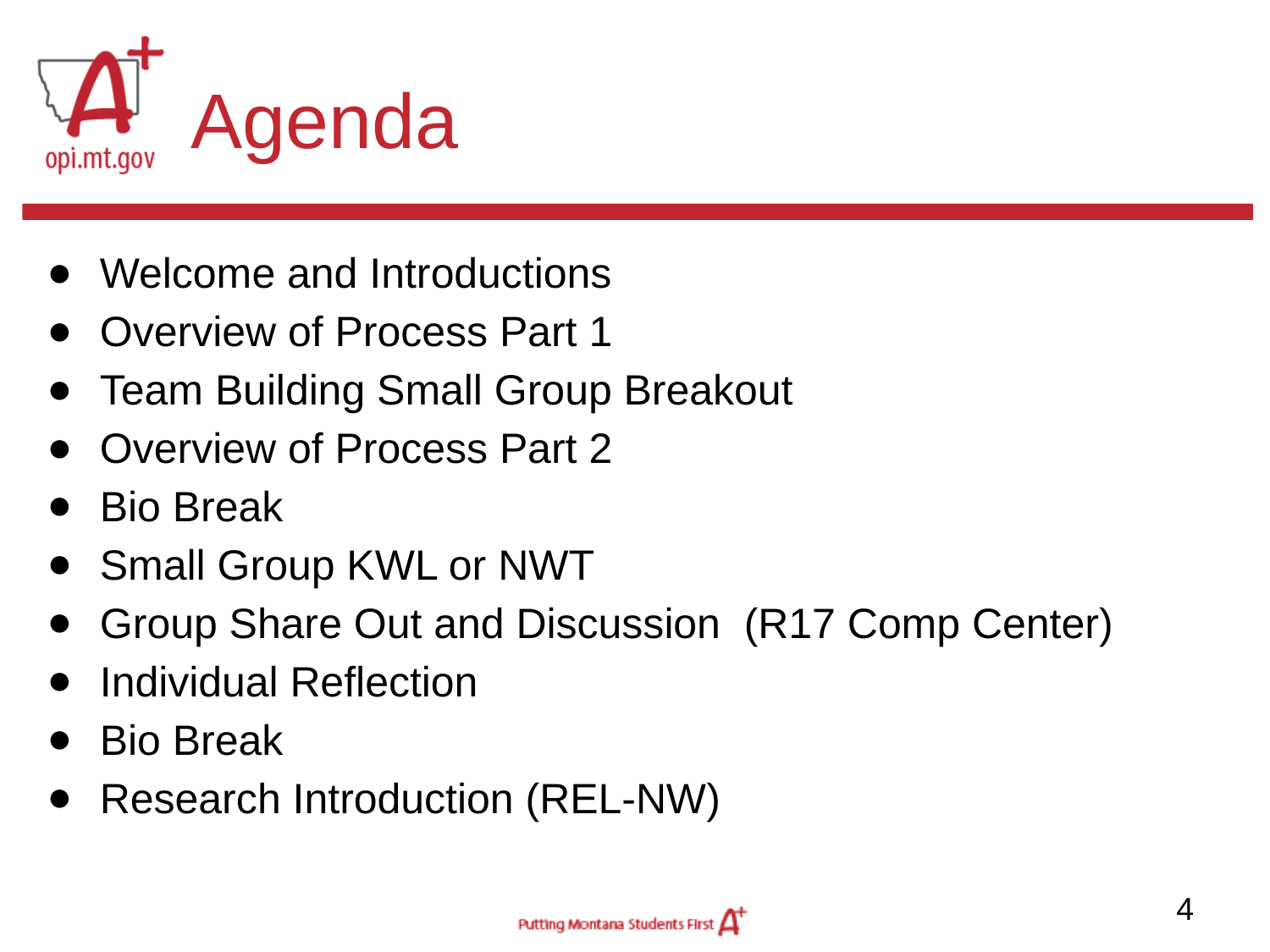

# Agenda
Welcome and Introductions
Overview of Process Part 1
Team Building Small Group Breakout
Overview of Process Part 2
Bio Break
Small Group KWL or NWT
Group Share Out and Discussion  (R17 Comp Center)
Individual Reflection
Bio Break
Research Introduction (REL-NW)

4